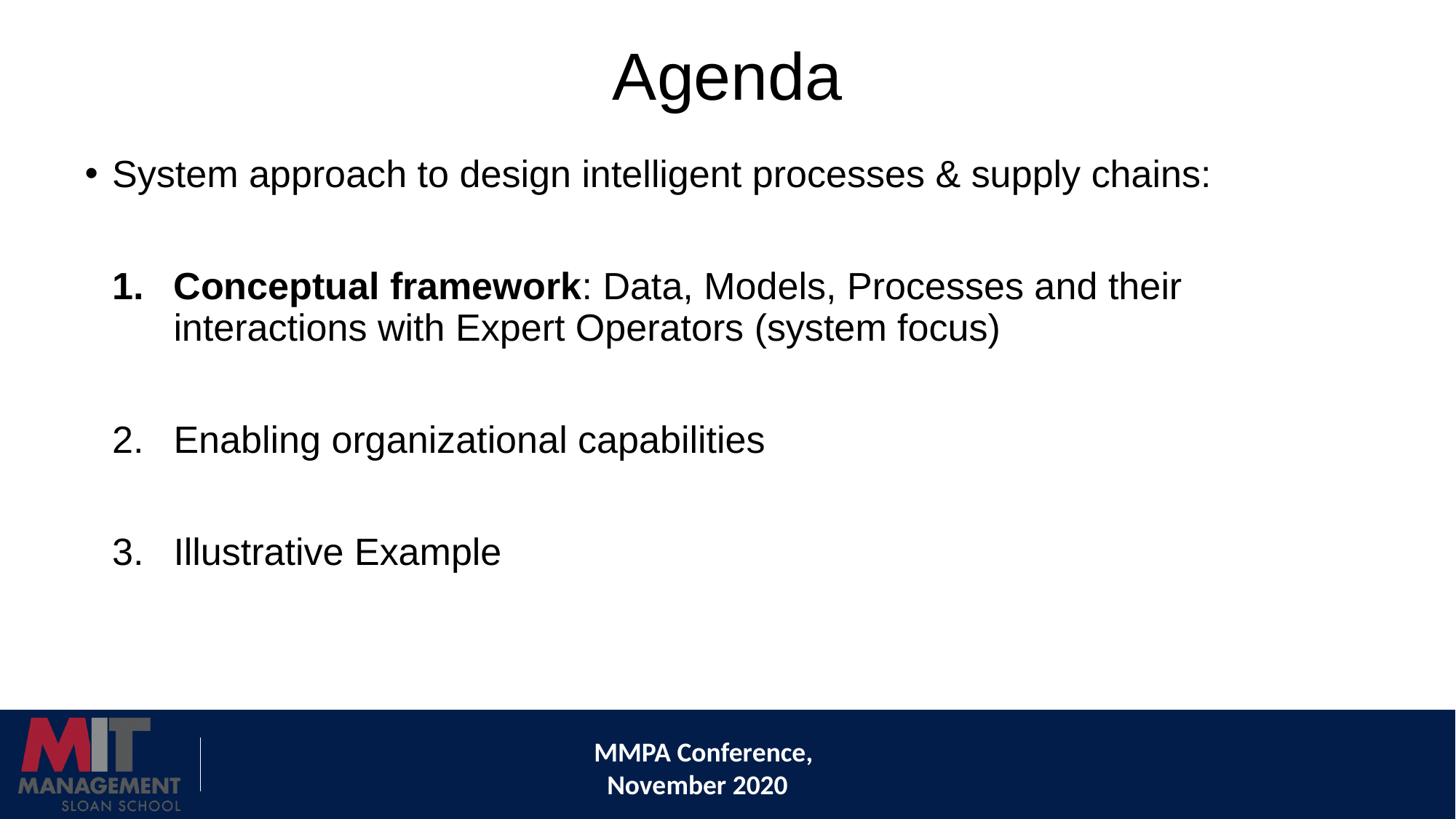

# Agenda
System approach to design intelligent processes & supply chains:

Conceptual framework: Data, Models, Processes and their interactions with Expert Operators (system focus)

Enabling organizational capabilities

Illustrative Example